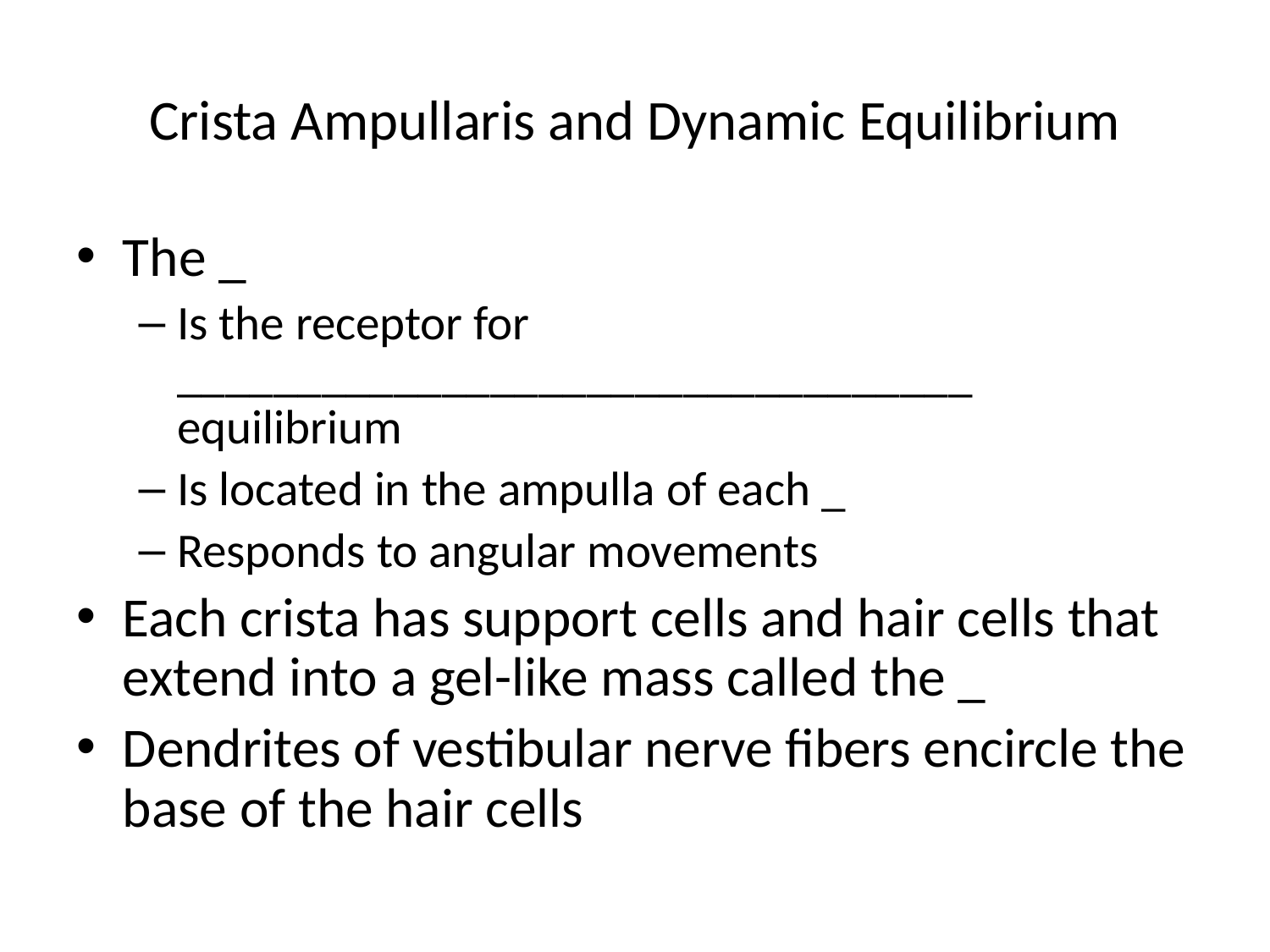

# Crista Ampullaris and Dynamic Equilibrium
The _
Is the receptor for _________________________________ equilibrium
Is located in the ampulla of each _
Responds to angular movements
Each crista has support cells and hair cells that extend into a gel-like mass called the _
Dendrites of vestibular nerve fibers encircle the base of the hair cells